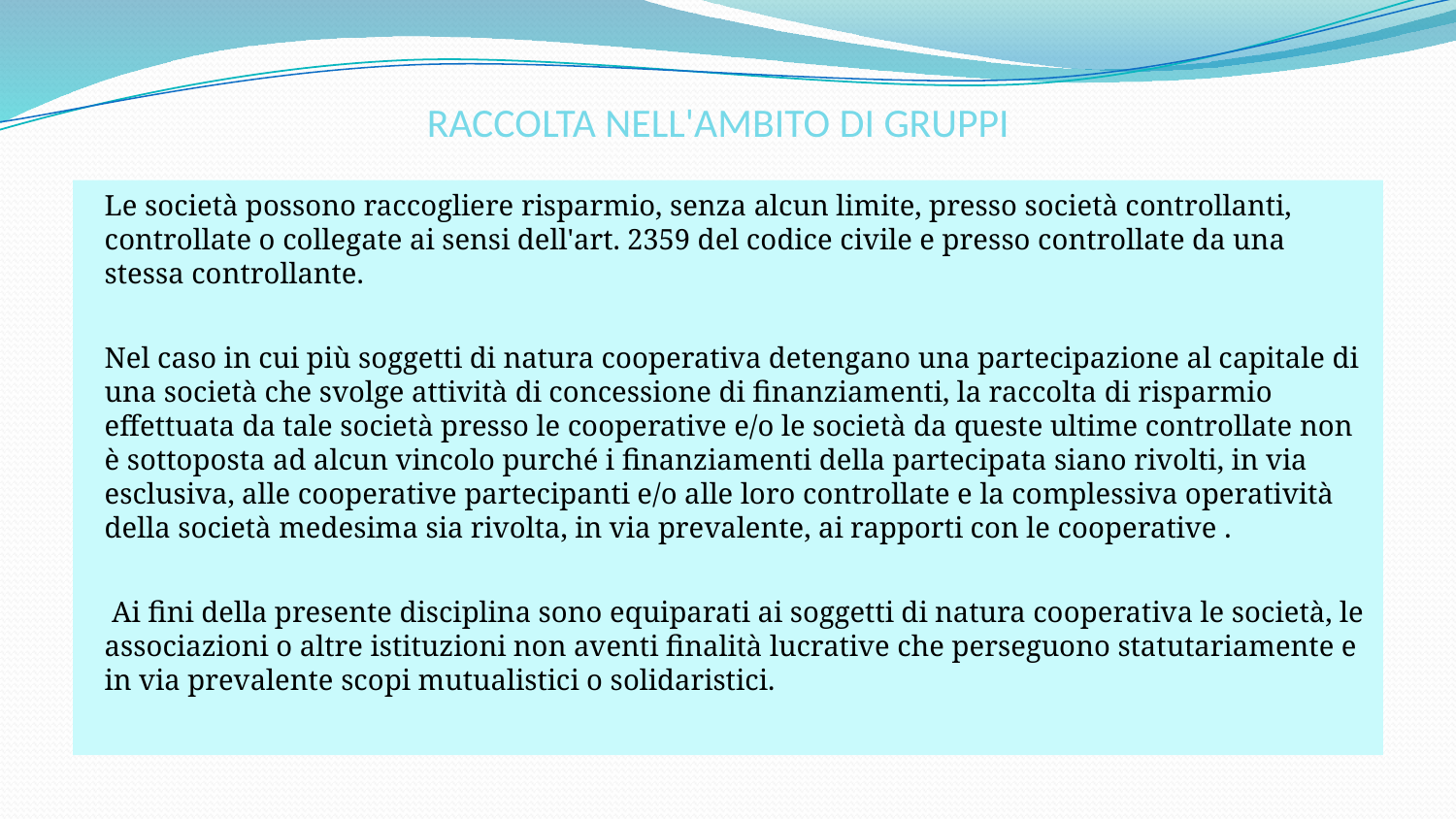

# RACCOLTA NELL'AMBITO DI GRUPPI
Le società possono raccogliere risparmio, senza alcun limite, presso società controllanti, controllate o collegate ai sensi dell'art. 2359 del codice civile e presso controllate da una stessa controllante.

Nel caso in cui più soggetti di natura cooperativa detengano una partecipazione al capitale di una società che svolge attività di concessione di finanziamenti, la raccolta di risparmio effettuata da tale società presso le cooperative e/o le società da queste ultime controllate non è sottoposta ad alcun vincolo purché i finanziamenti della partecipata siano rivolti, in via esclusiva, alle cooperative partecipanti e/o alle loro controllate e la complessiva operatività della società medesima sia rivolta, in via prevalente, ai rapporti con le cooperative .

 Ai fini della presente disciplina sono equiparati ai soggetti di natura cooperativa le società, le associazioni o altre istituzioni non aventi finalità lucrative che perseguono statutariamente e in via prevalente scopi mutualistici o solidaristici.